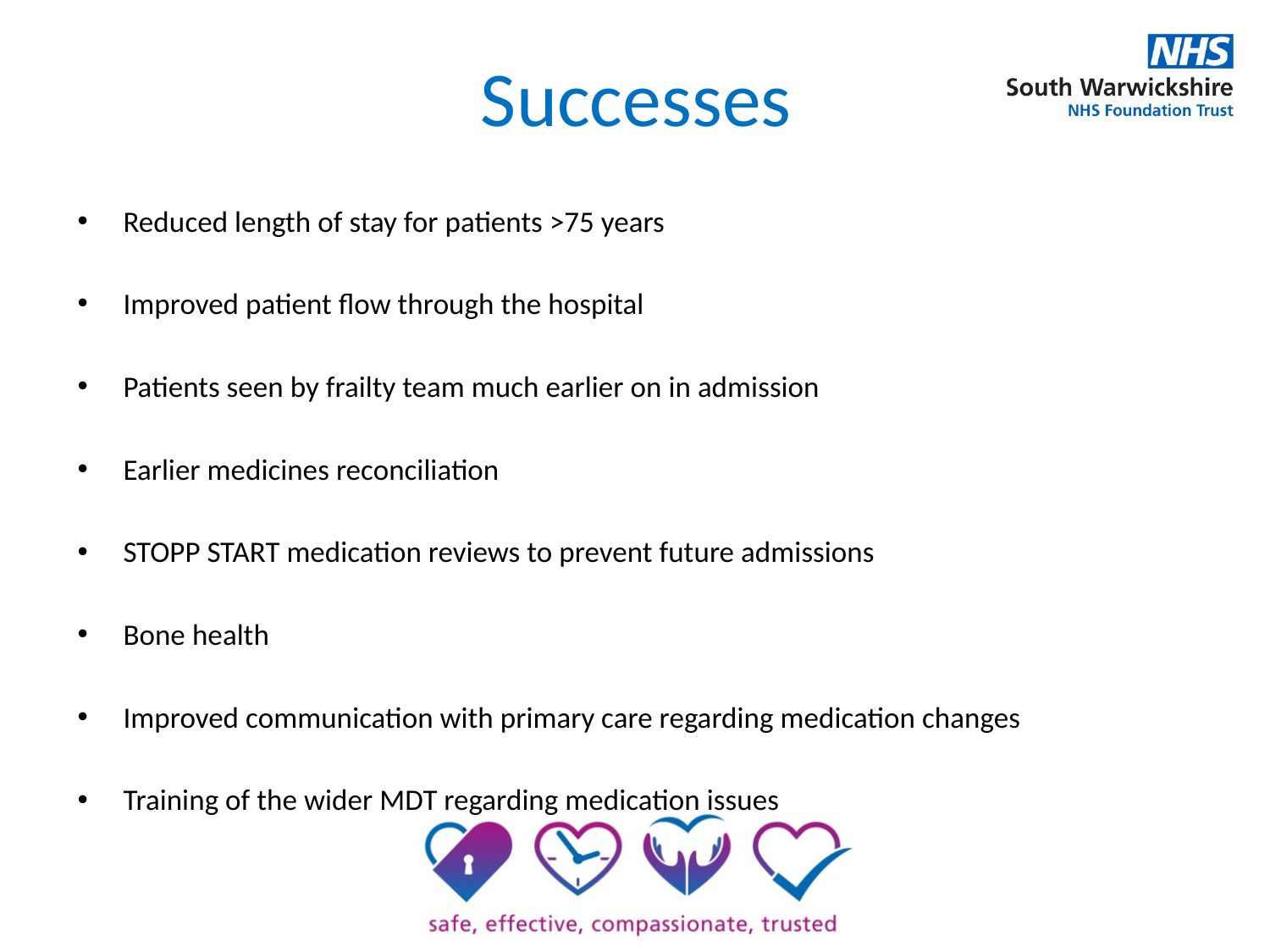

# Successes
Reduced length of stay for patients >75 years

Improved patient flow through the hospital

Patients seen by frailty team much earlier on in admission

Earlier medicines reconciliation

STOPP START medication reviews to prevent future admissions

Bone health

Improved communication with primary care regarding medication changes

Training of the wider MDT regarding medication issues